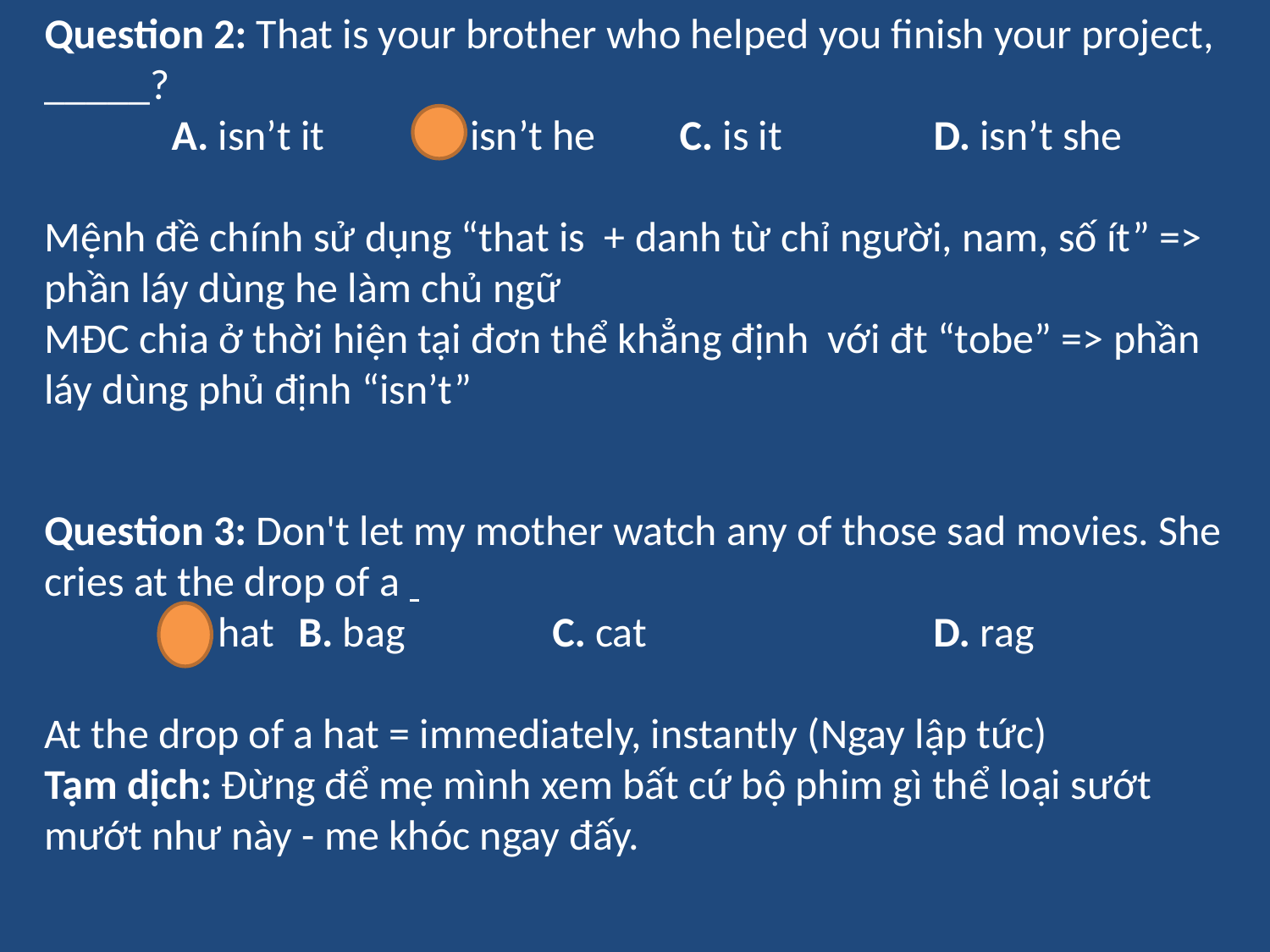

Question 2: That is your brother who helped you finish your project, _____?
	A. isn’t it	B. isn’t he	C. is it		D. isn’t she

Mệnh đề chính sử dụng “that is  + danh từ chỉ người, nam, số ít” => phần láy dùng he làm chủ ngữ
MĐC chia ở thời hiện tại đơn thể khẳng định  với đt “tobe” => phần láy dùng phủ định “isn’t”

Question 3: Don't let my mother watch any of those sad movies. She cries at the drop of a
	A. hat	B. bag		C. cat			D. rag

At the drop of a hat = immediately, instantly (Ngay lập tức)
Tạm dịch: Đừng để mẹ mình xem bất cứ bộ phim gì thể loại sướt mướt như này - me khóc ngay đấy.